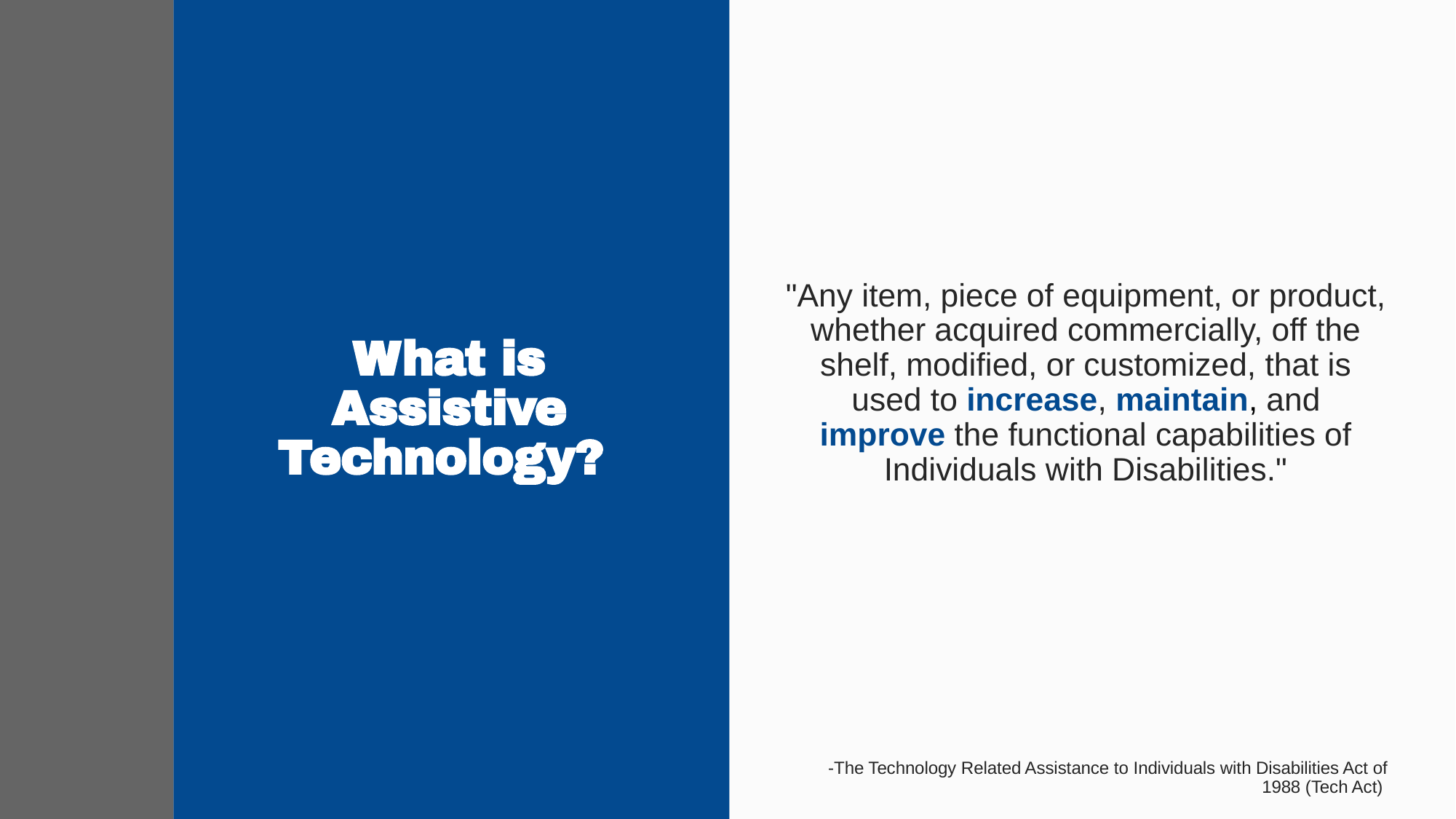

"Any item, piece of equipment, or product, whether acquired commercially, off the shelf, modified, or customized, that is used to increase, maintain, and improve the functional capabilities of Individuals with Disabilities."

 -The Technology Related Assistance to Individuals with Disabilities Act of 1988 (Tech Act)

# What is Assistive Technology?